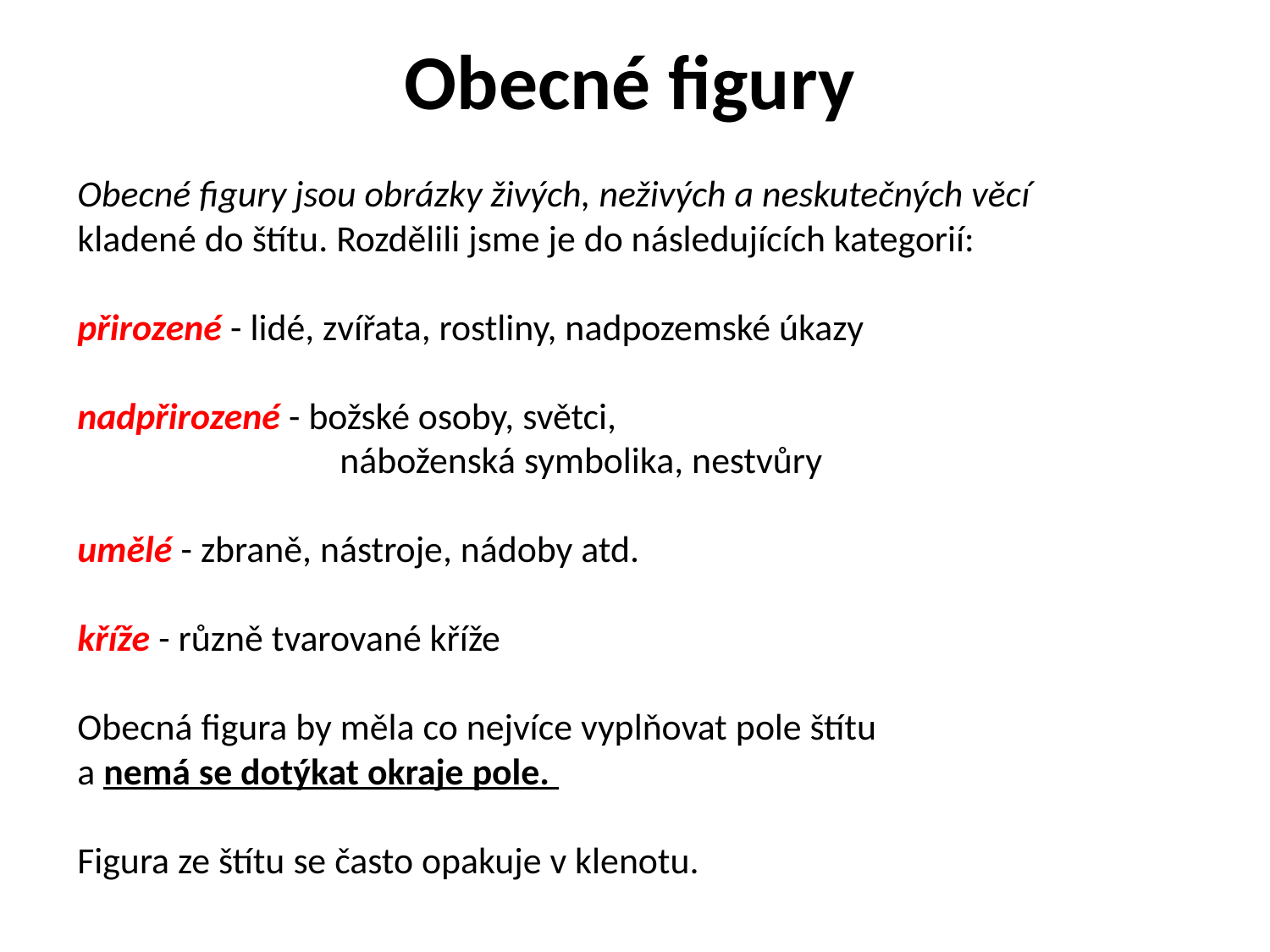

Obecné figury

Obecné figury jsou obrázky živých, neživých a neskutečných věcí
kladené do štítu. Rozdělili jsme je do následujících kategorií:
přirozené - lidé, zvířata, rostliny, nadpozemské úkazy
nadpřirozené - božské osoby, světci,
		 náboženská symbolika, nestvůry
umělé - zbraně, nástroje, nádoby atd.
kříže - různě tvarované kříže
Obecná figura by měla co nejvíce vyplňovat pole štítu
a nemá se dotýkat okraje pole.
Figura ze štítu se často opakuje v klenotu.